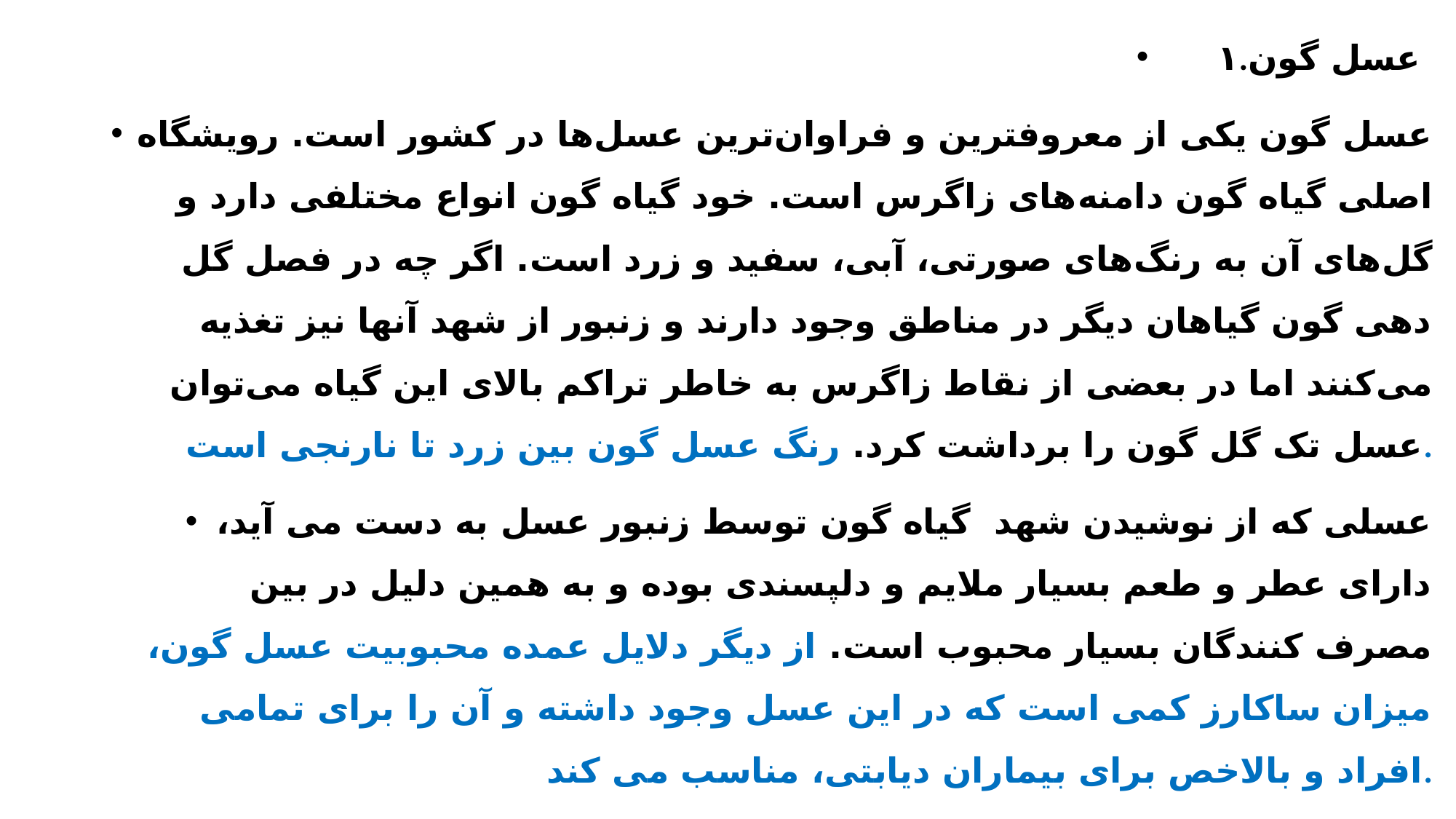

۱.عسل گون
عسل گون یکی از معروفترین و فراوان‌ترین عسل‌ها در کشور است. رویشگاه اصلی گیاه گون دامنه‌های زاگرس است. خود گیاه گون انواع مختلفی دارد و گل‌های آن به رنگ‌های صورتی، آبی، سفید و زرد است. اگر چه در فصل گل دهی گون گیاهان دیگر در مناطق وجود دارند و زنبور از شهد آنها نیز تغذیه می‌کنند اما در بعضی از نقاط زاگرس به خاطر تراکم بالای این گیاه می‌توان عسل تک گل گون را برداشت کرد. رنگ عسل گون بین زرد تا نارنجی است.
عسلی که از نوشیدن شهد  گیاه گون توسط زنبور عسل به دست می آید، دارای عطر و طعم بسیار ملایم و دلپسندی بوده و به همین دلیل در بین مصرف کنندگان بسیار محبوب است. از دیگر دلایل عمده محبوبیت عسل گون، میزان ساکارز کمی است که در این عسل وجود داشته و آن را برای تمامی افراد و بالاخص برای بیماران دیابتی، مناسب می کند.